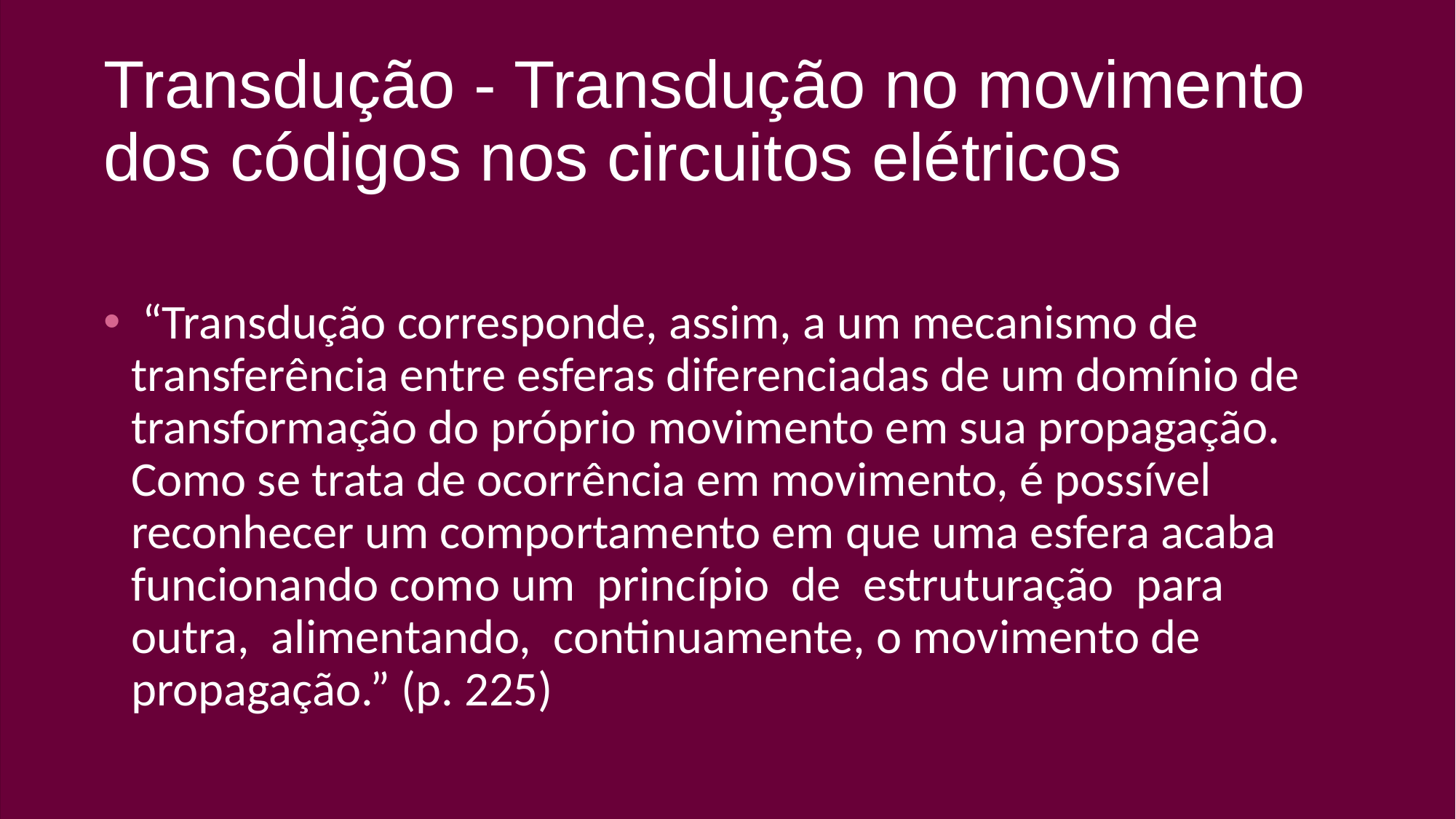

# Transdução - Transdução no movimento dos códigos nos circuitos elétricos

 “Transdução corresponde, assim, a um mecanismo de transferência entre esferas diferenciadas de um domínio de transformação do próprio movimento em sua propagação. Como se trata de ocorrência em movimento, é possível reconhecer um comportamento em que uma esfera acaba funcionando como um  princípio  de  estruturação  para  outra,  alimentando,  continuamente, o movimento de propagação.” (p. 225)